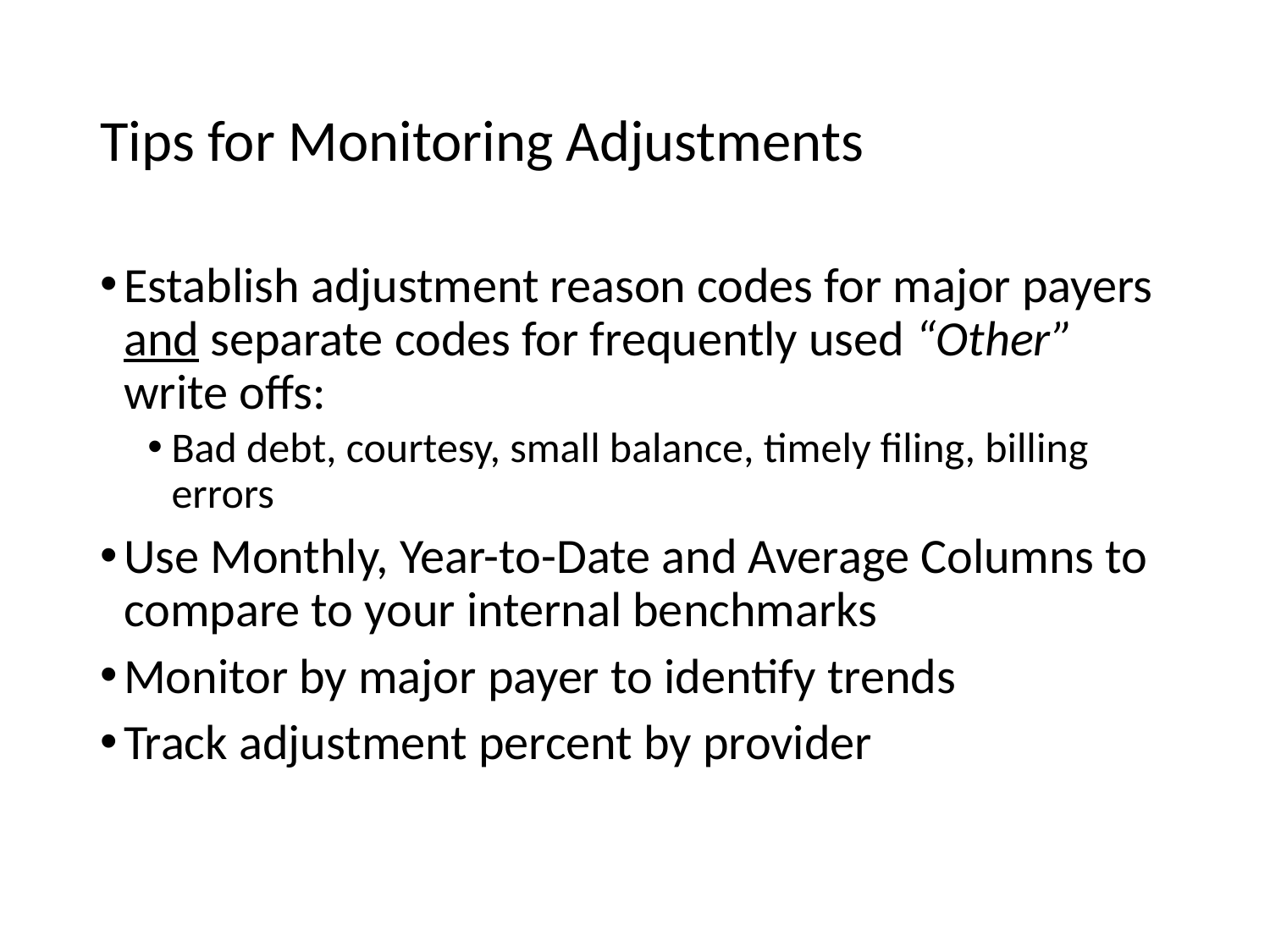

# Tips for Monitoring Adjustments
Establish adjustment reason codes for major payers and separate codes for frequently used “Other” write offs:
Bad debt, courtesy, small balance, timely filing, billing errors
Use Monthly, Year-to-Date and Average Columns to compare to your internal benchmarks
Monitor by major payer to identify trends
Track adjustment percent by provider